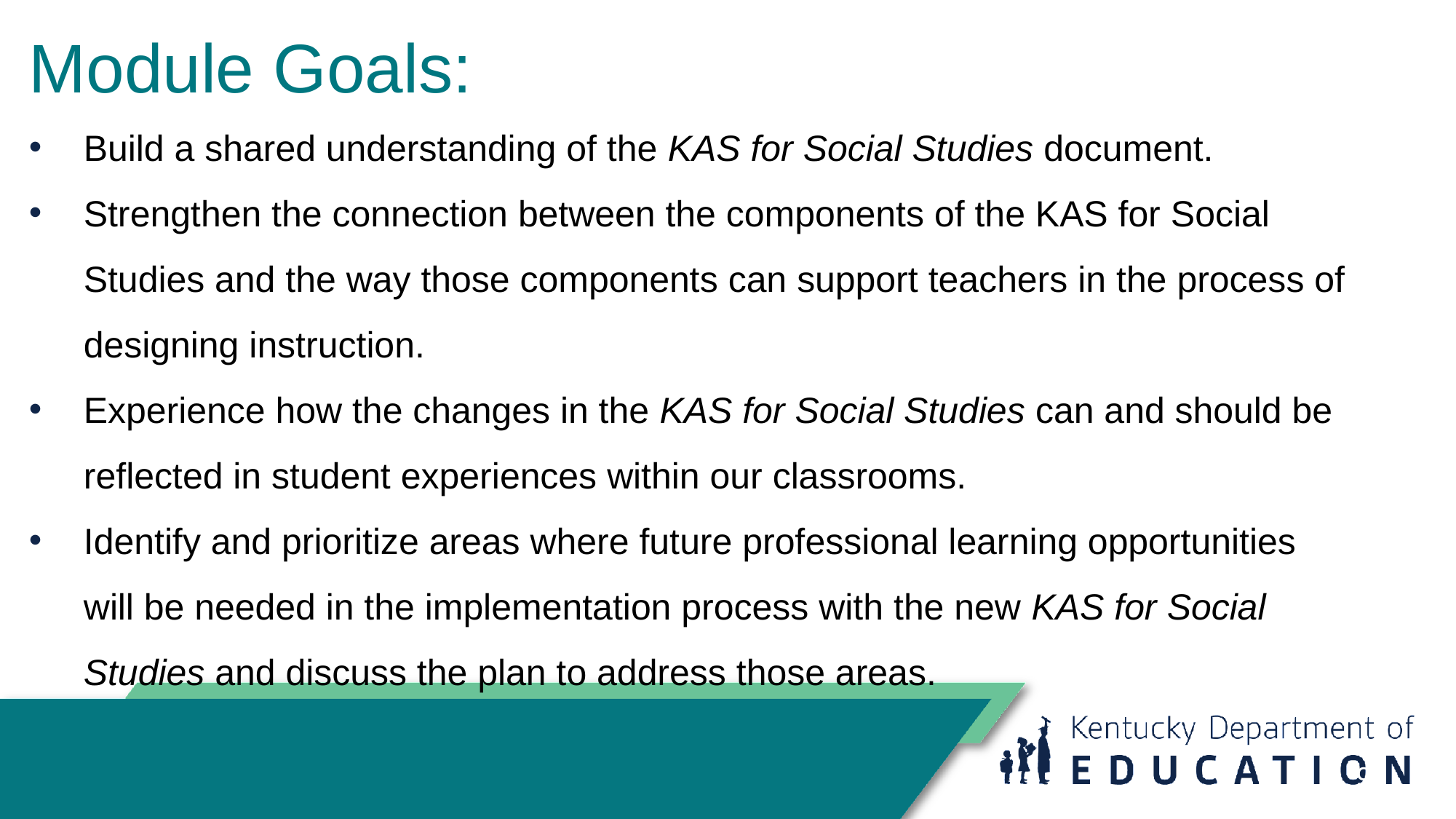

# Module Goals:
Build a shared understanding of the KAS for Social Studies document.
Strengthen the connection between the components of the KAS for Social Studies and the way those components can support teachers in the process of designing instruction.
Experience how the changes in the KAS for Social Studies can and should be reflected in student experiences within our classrooms.
Identify and prioritize areas where future professional learning opportunities will be needed in the implementation process with the new KAS for Social Studies and discuss the plan to address those areas.

96